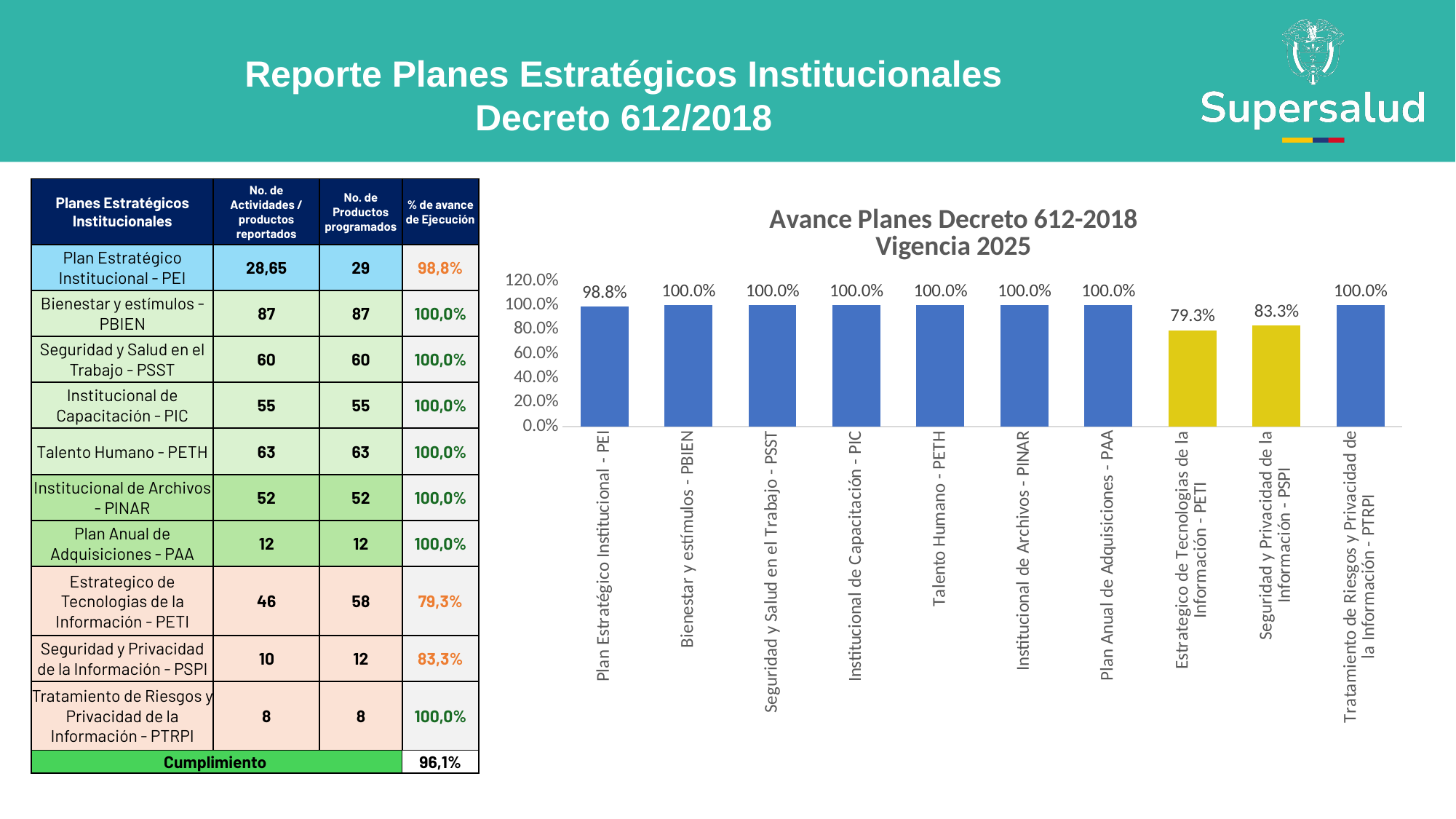

Reporte Planes Estratégicos Institucionales Decreto 612/2018
| Planes Estratégicos Institucionales | No. de Actividades / productos reportados | No. de Productos programados | % de avance de Ejecución |
| --- | --- | --- | --- |
| Plan Estratégico Institucional - PEI | 28,65 | 29 | 98,8% |
| Bienestar y estímulos - PBIEN | 87 | 87 | 100,0% |
| Seguridad y Salud en el Trabajo - PSST | 60 | 60 | 100,0% |
| Institucional de Capacitación - PIC | 55 | 55 | 100,0% |
| Talento Humano - PETH | 63 | 63 | 100,0% |
| Institucional de Archivos - PINAR | 52 | 52 | 100,0% |
| Plan Anual de Adquisiciones - PAA | 12 | 12 | 100,0% |
| Estrategico de Tecnologias de la Información - PETI | 46 | 58 | 79,3% |
| Seguridad y Privacidad de la Información - PSPI | 10 | 12 | 83,3% |
| Tratamiento de Riesgos y Privacidad de la Información - PTRPI | 8 | 8 | 100,0% |
| Cumplimiento |  |  | 96,1% |

### Chart: Avance Planes Decreto 612-2018
Vigencia 2025

| Category | % de avance de Ejecución |
|---|---|
| Plan Estratégico Institucional - PEI | 0.9879310344827585 |
| Bienestar y estímulos - PBIEN | 1.0 |
| Seguridad y Salud en el Trabajo - PSST | 1.0 |
| Institucional de Capacitación - PIC | 1.0 |
| Talento Humano - PETH | 1.0 |
| Institucional de Archivos - PINAR | 1.0 |
| Plan Anual de Adquisiciones - PAA | 1.0 |
| Estrategico de Tecnologias de la Información - PETI | 0.7931034482758621 |
| Seguridad y Privacidad de la Información - PSPI | 0.8333333333333334 |
| Tratamiento de Riesgos y Privacidad de la Información - PTRPI | 1.0 |